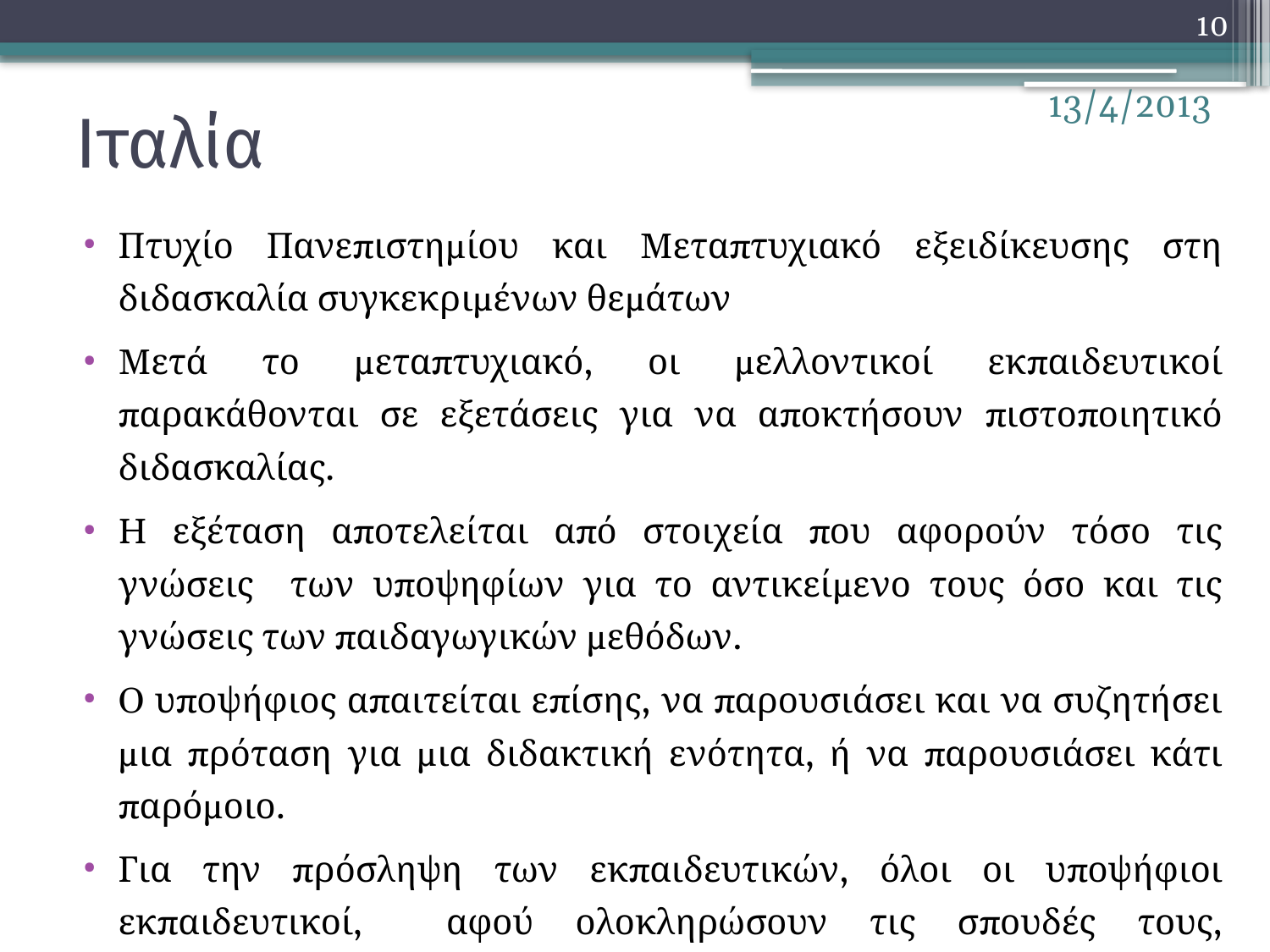

10
# Ιταλία
13/4/2013
Πτυχίο Πανεπιστημίου και Μεταπτυχιακό εξειδίκευσης στη διδασκαλία συγκεκριμένων θεμάτων
Μετά το μεταπτυχιακό, οι μελλοντικοί εκπαιδευτικοί παρακάθονται σε εξετάσεις για να αποκτήσουν πιστοποιητικό διδασκαλίας.
Η εξέταση αποτελείται από στοιχεία που αφορούν τόσο τις γνώσεις  των υποψηφίων για το αντικείμενο τους όσο και τις γνώσεις των παιδαγωγικών μεθόδων.
Ο υποψήφιος απαιτείται επίσης, να παρουσιάσει και να συζητήσει μια πρόταση για μια διδακτική ενότητα, ή να παρουσιάσει κάτι παρόμοιο.
Για την πρόσληψη των εκπαιδευτικών, όλοι οι υποψήφιοι εκπαιδευτικοί,  αφού ολοκληρώσουν τις σπουδές τους, εγγράφονται σε καταλόγους και αναμένουν το διορισμό και τη μονιμοποίηση τους.